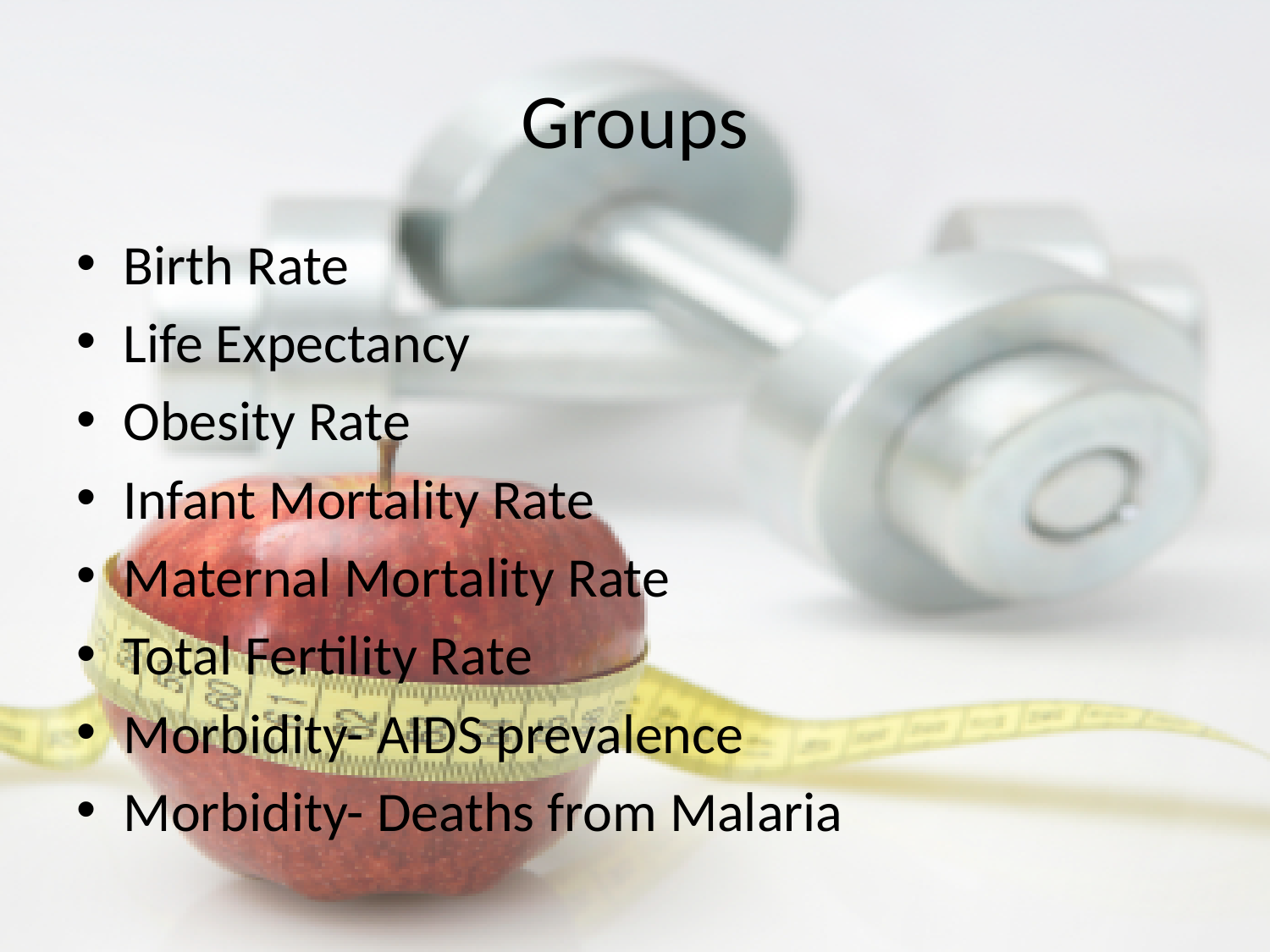

# Groups
Birth Rate
Life Expectancy
Obesity Rate
Infant Mortality Rate
Maternal Mortality Rate
Total Fertility Rate
Morbidity- AIDS prevalence
Morbidity- Deaths from Malaria